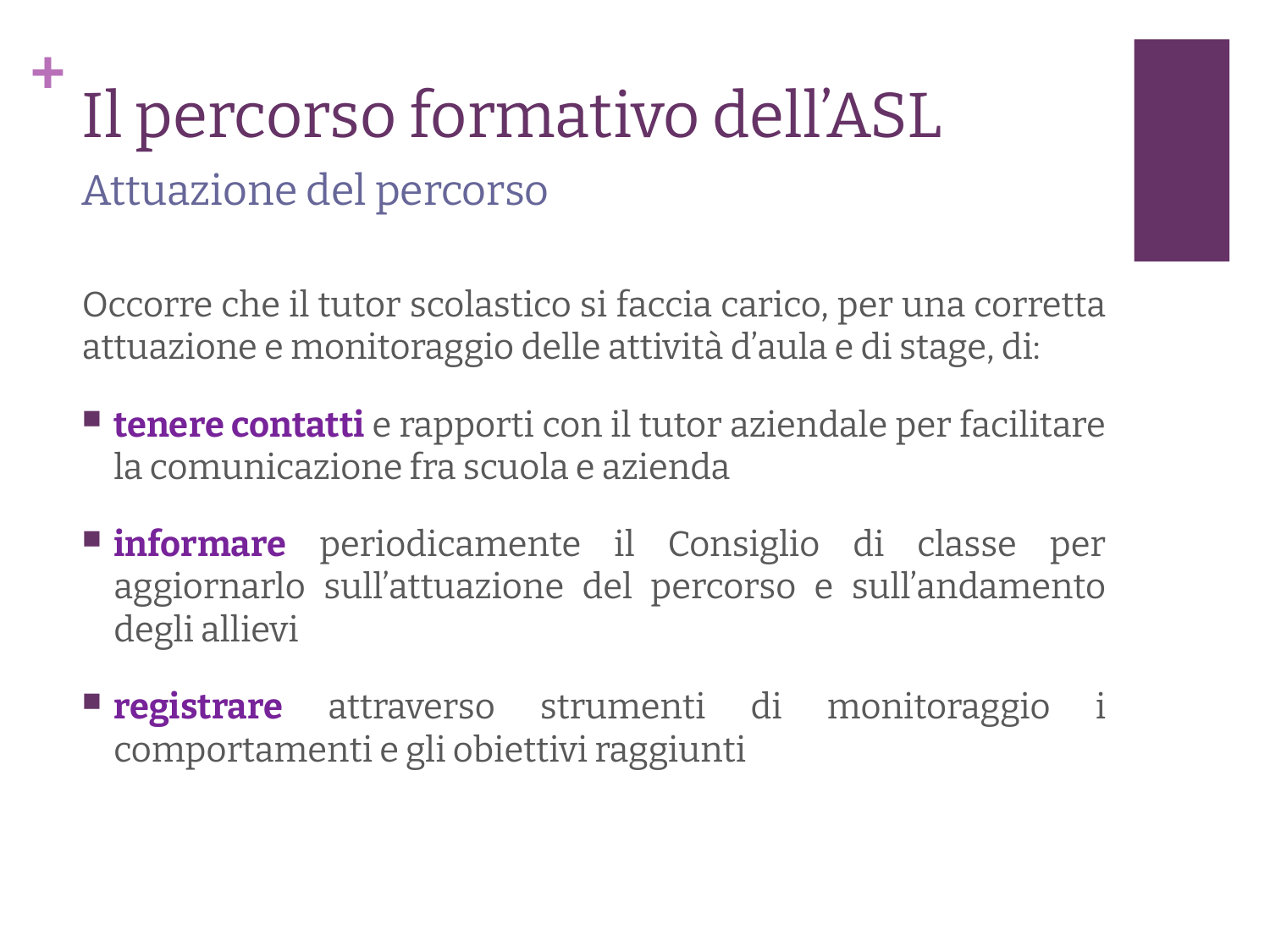

# Il percorso formativo dell’ASL
Attuazione del percorso
Occorre che il tutor scolastico si faccia carico, per una corretta attuazione e monitoraggio delle attività d’aula e di stage, di:
tenere contatti e rapporti con il tutor aziendale per facilitare la comunicazione fra scuola e azienda
informare periodicamente il Consiglio di classe per aggiornarlo sull’attuazione del percorso e sull’andamento degli allievi
registrare attraverso strumenti di monitoraggio i comportamenti e gli obiettivi raggiunti